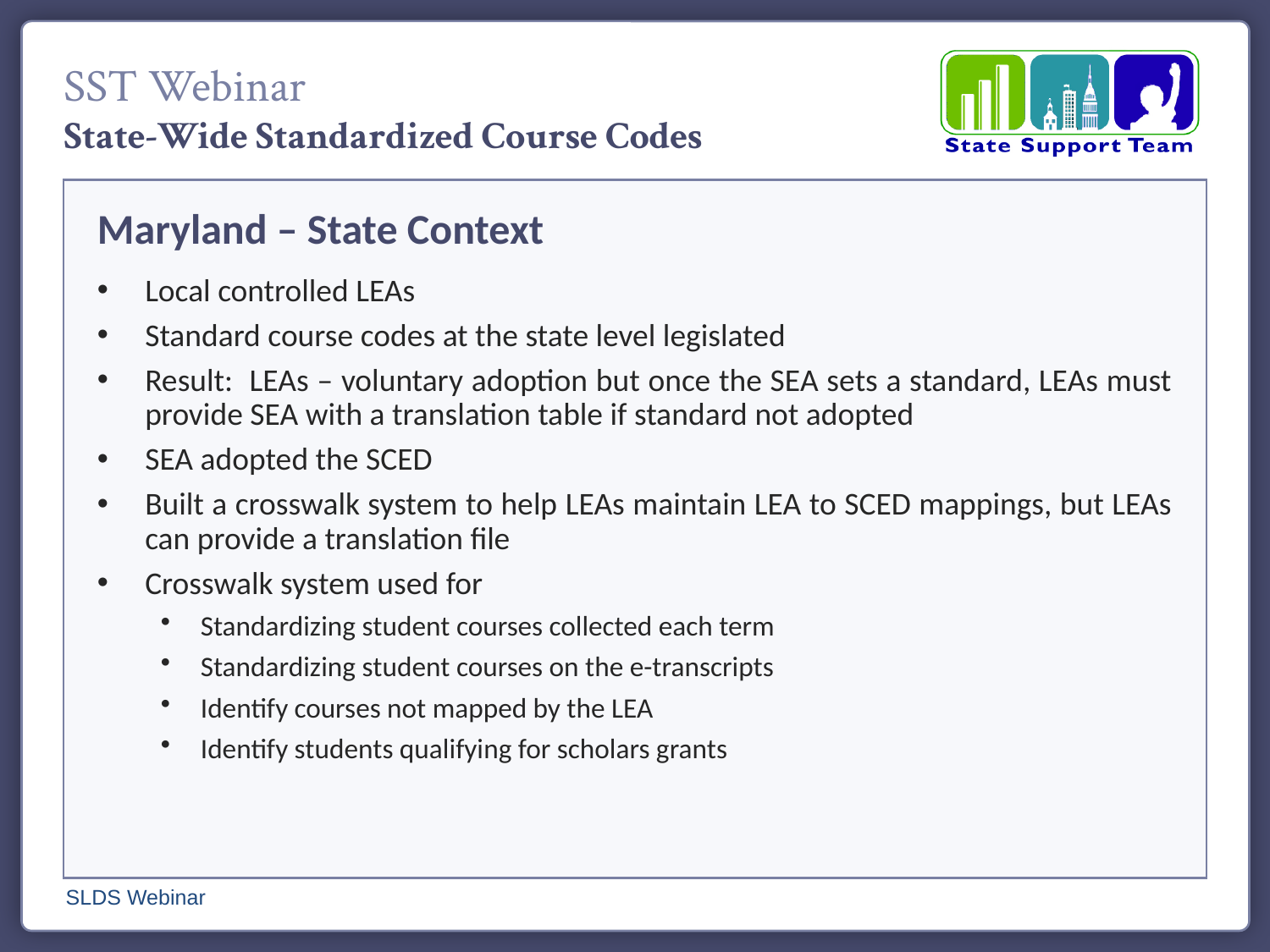

State-Wide Standardized Course Codes
Maryland – State Context
Local controlled LEAs
Standard course codes at the state level legislated
Result:  LEAs – voluntary adoption but once the SEA sets a standard, LEAs must provide SEA with a translation table if standard not adopted
SEA adopted the SCED
Built a crosswalk system to help LEAs maintain LEA to SCED mappings, but LEAs can provide a translation file
Crosswalk system used for
Standardizing student courses collected each term
Standardizing student courses on the e-transcripts
Identify courses not mapped by the LEA
Identify students qualifying for scholars grants

SLDS Webinar